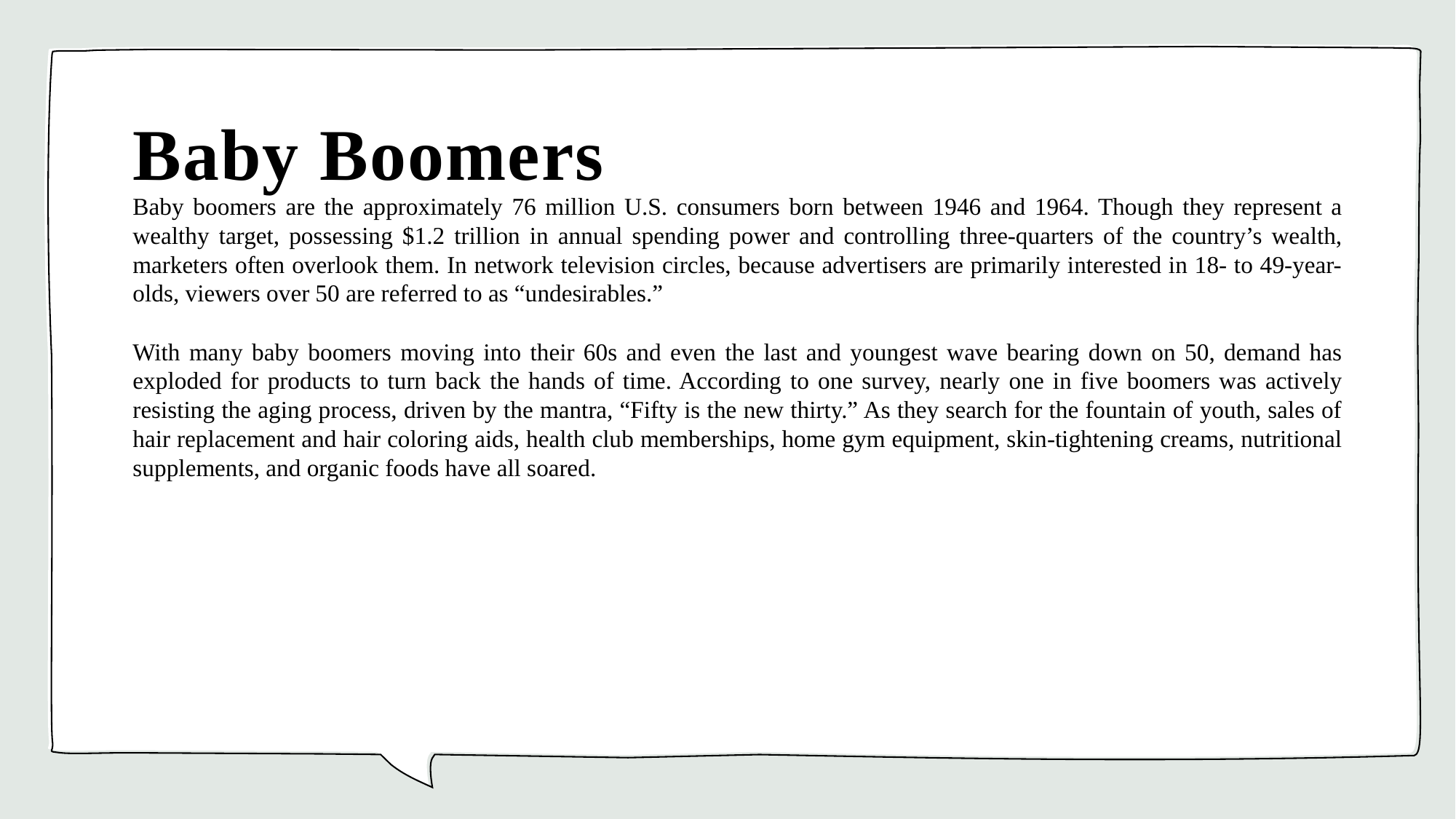

# Baby Boomers
Baby boomers are the approximately 76 million U.S. consumers born between 1946 and 1964. Though they represent a wealthy target, possessing $1.2 trillion in annual spending power and controlling three-quarters of the country’s wealth, marketers often overlook them. In network television circles, because advertisers are primarily interested in 18- to 49-year-olds, viewers over 50 are referred to as “undesirables.”

With many baby boomers moving into their 60s and even the last and youngest wave bearing down on 50, demand has exploded for products to turn back the hands of time. According to one survey, nearly one in five boomers was actively resisting the aging process, driven by the mantra, “Fifty is the new thirty.” As they search for the fountain of youth, sales of hair replacement and hair coloring aids, health club memberships, home gym equipment, skin-tightening creams, nutritional supplements, and organic foods have all soared.